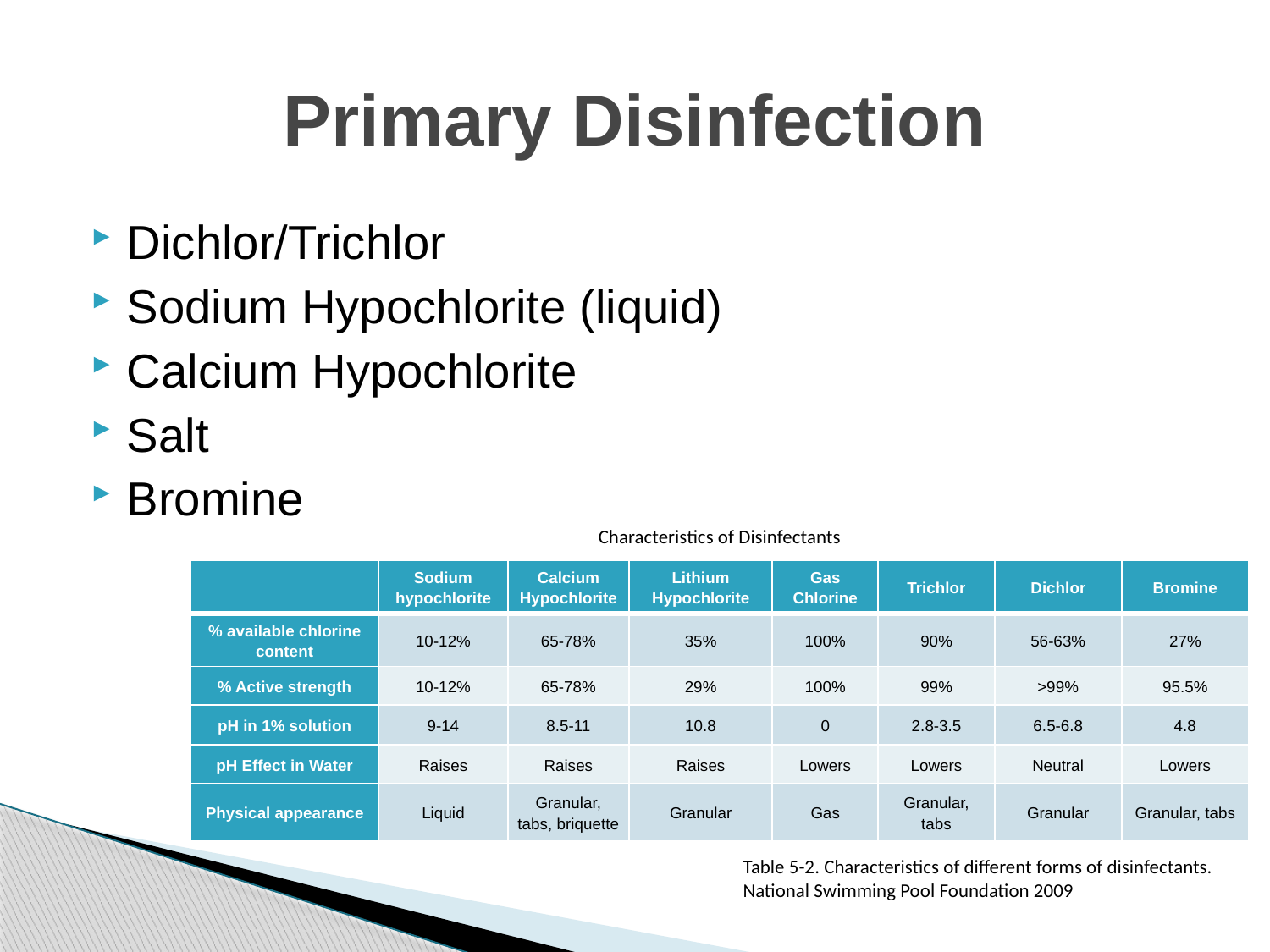

# Primary Disinfection
Dichlor/Trichlor
Sodium Hypochlorite (liquid)
Calcium Hypochlorite
Salt
Bromine

Characteristics of Disinfectants
|  | Sodium hypochlorite | Calcium Hypochlorite | Lithium Hypochlorite | Gas Chlorine | Trichlor | Dichlor | Bromine |
| --- | --- | --- | --- | --- | --- | --- | --- |
| % available chlorine content | 10-12% | 65-78% | 35% | 100% | 90% | 56-63% | 27% |
| % Active strength | 10-12% | 65-78% | 29% | 100% | 99% | >99% | 95.5% |
| pH in 1% solution | 9-14 | 8.5-11 | 10.8 | 0 | 2.8-3.5 | 6.5-6.8 | 4.8 |
| pH Effect in Water | Raises | Raises | Raises | Lowers | Lowers | Neutral | Lowers |
| Physical appearance | Liquid | Granular, tabs, briquette | Granular | Gas | Granular, tabs | Granular | Granular, tabs |
Table 5-2. Characteristics of different forms of disinfectants.
National Swimming Pool Foundation 2009